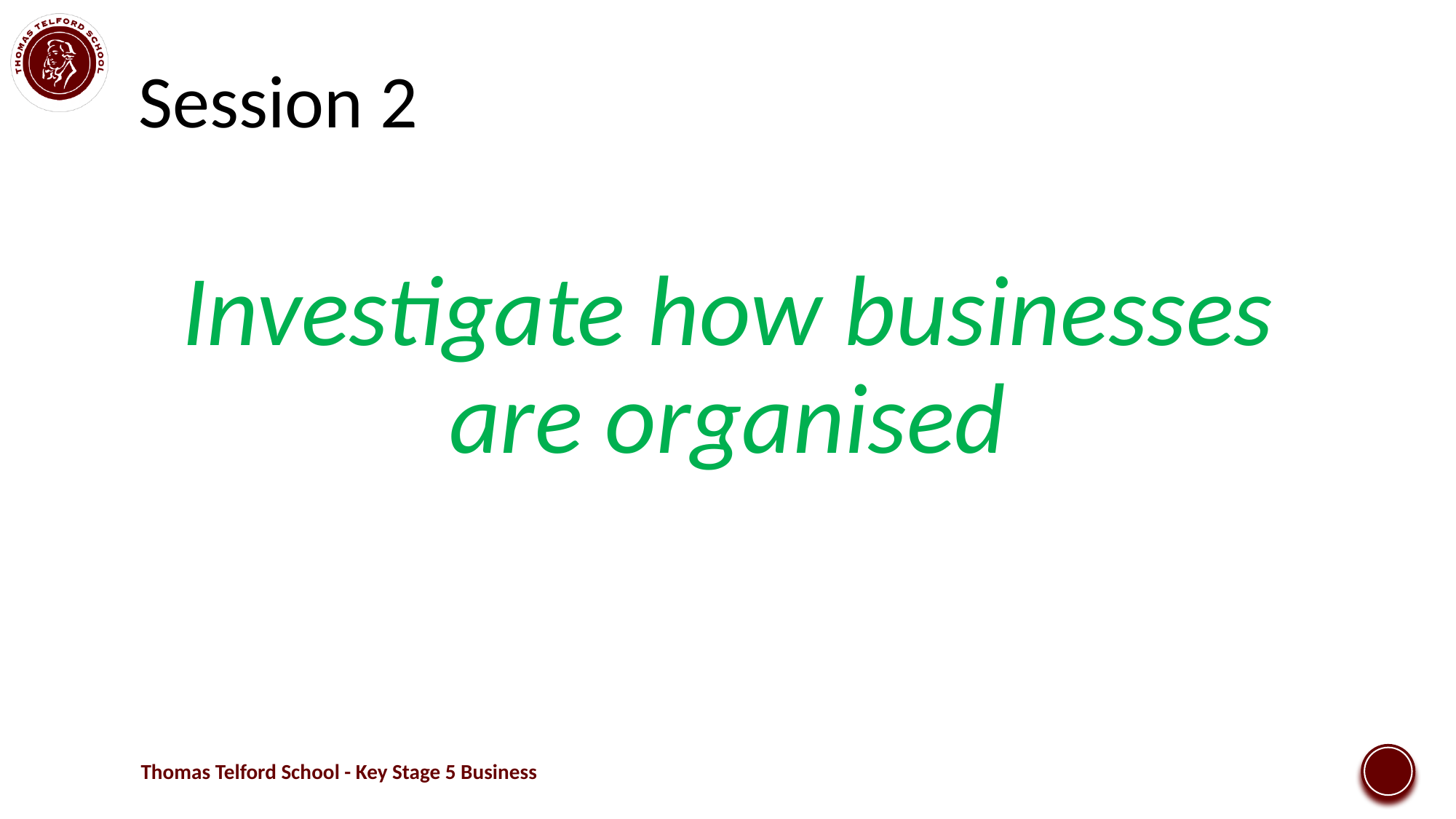

# Session 2
Investigate how businesses are organised

Thomas Telford School - Key Stage 5 Business